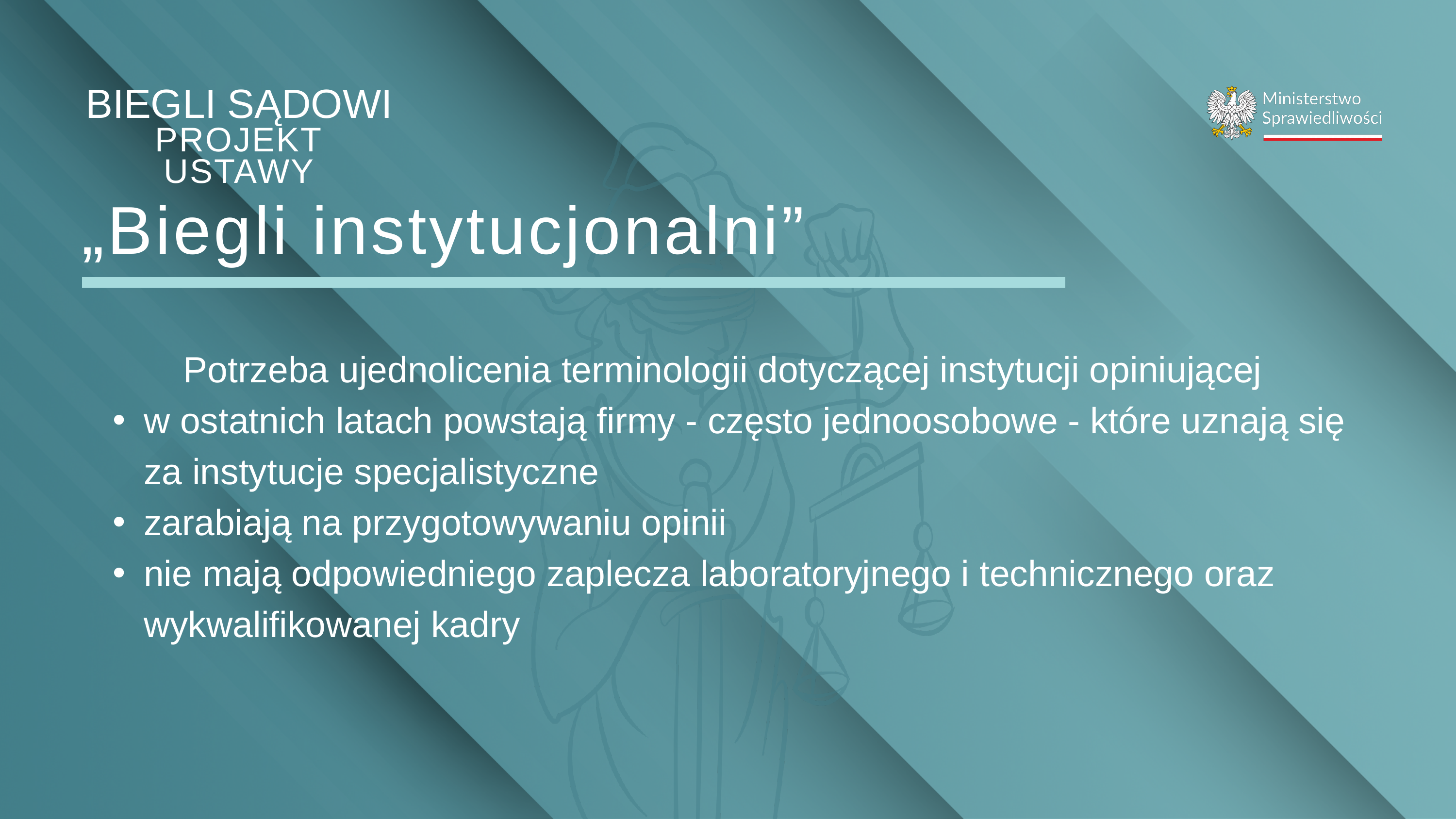

BIEGLI SĄDOWI
PROJEKT USTAWY

„Biegli instytucjonalni”
Potrzeba ujednolicenia terminologii dotyczącej instytucji opiniującej
w ostatnich latach powstają firmy - często jednoosobowe - które uznają się za instytucje specjalistyczne
zarabiają na przygotowywaniu opinii
nie mają odpowiedniego zaplecza laboratoryjnego i technicznego oraz wykwalifikowanej kadry